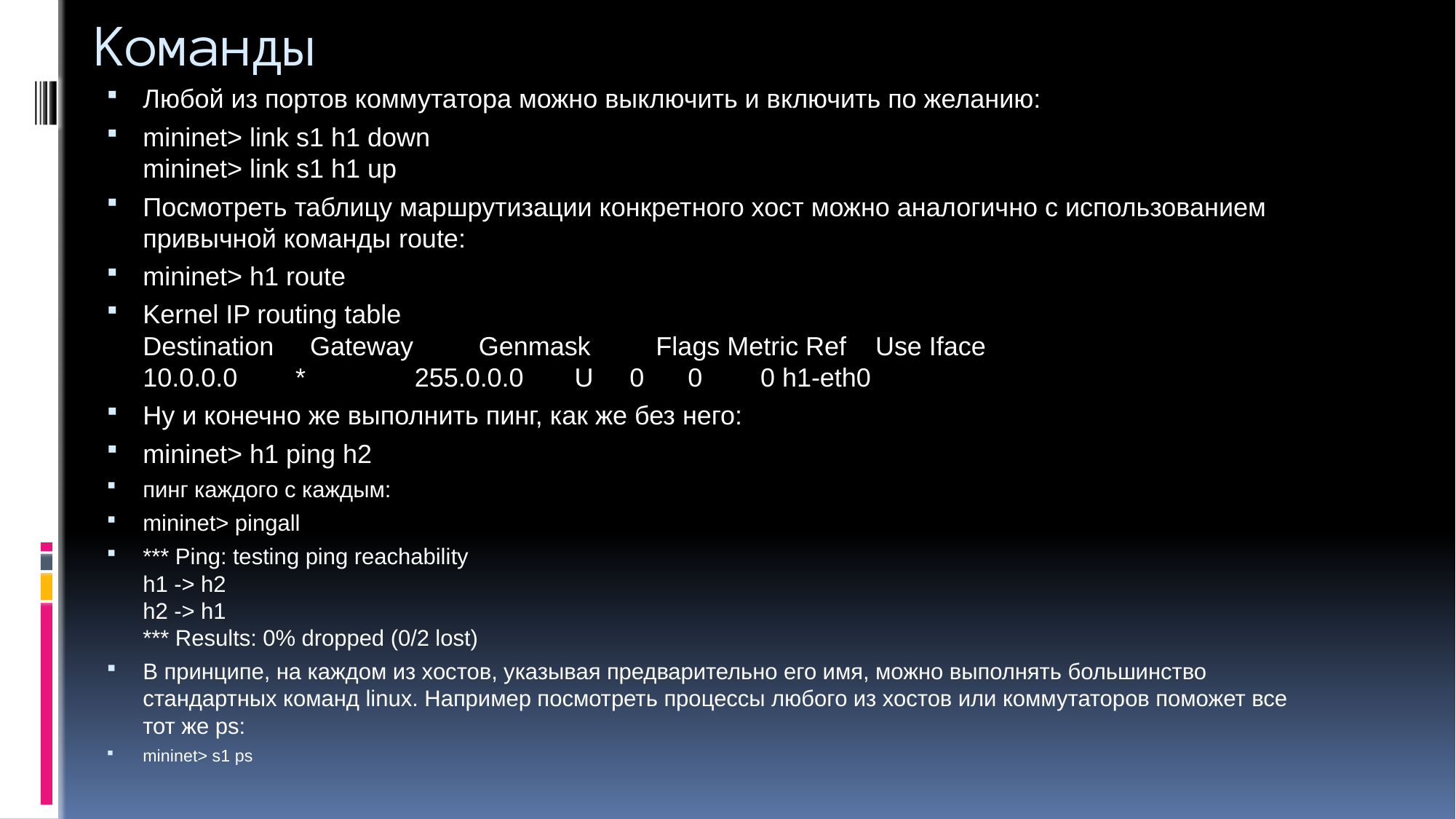

# Команды
Любой из портов коммутатора можно выключить и включить по желанию:
mininet> link s1 h1 down
mininet> link s1 h1 up
Посмотреть таблицу маршрутизации конкретного хост можно аналогично с использованием привычной команды route:
mininet> h1 route
Kernel IP routing table
Destination     Gateway         Genmask         Flags Metric Ref    Use Iface
10.0.0.0        *               255.0.0.0       U     0      0        0 h1-eth0
Ну и конечно же выполнить пинг, как же без него:
mininet> h1 ping h2
пинг каждого с каждым:
mininet> pingall
*** Ping: testing ping reachability
h1 -> h2
h2 -> h1
*** Results: 0% dropped (0/2 lost)
В принципе, на каждом из хостов, указывая предварительно его имя, можно выполнять большинство стандартных команд linux. Например посмотреть процессы любого из хостов или коммутаторов поможет все тот же ps:
mininet> s1 ps